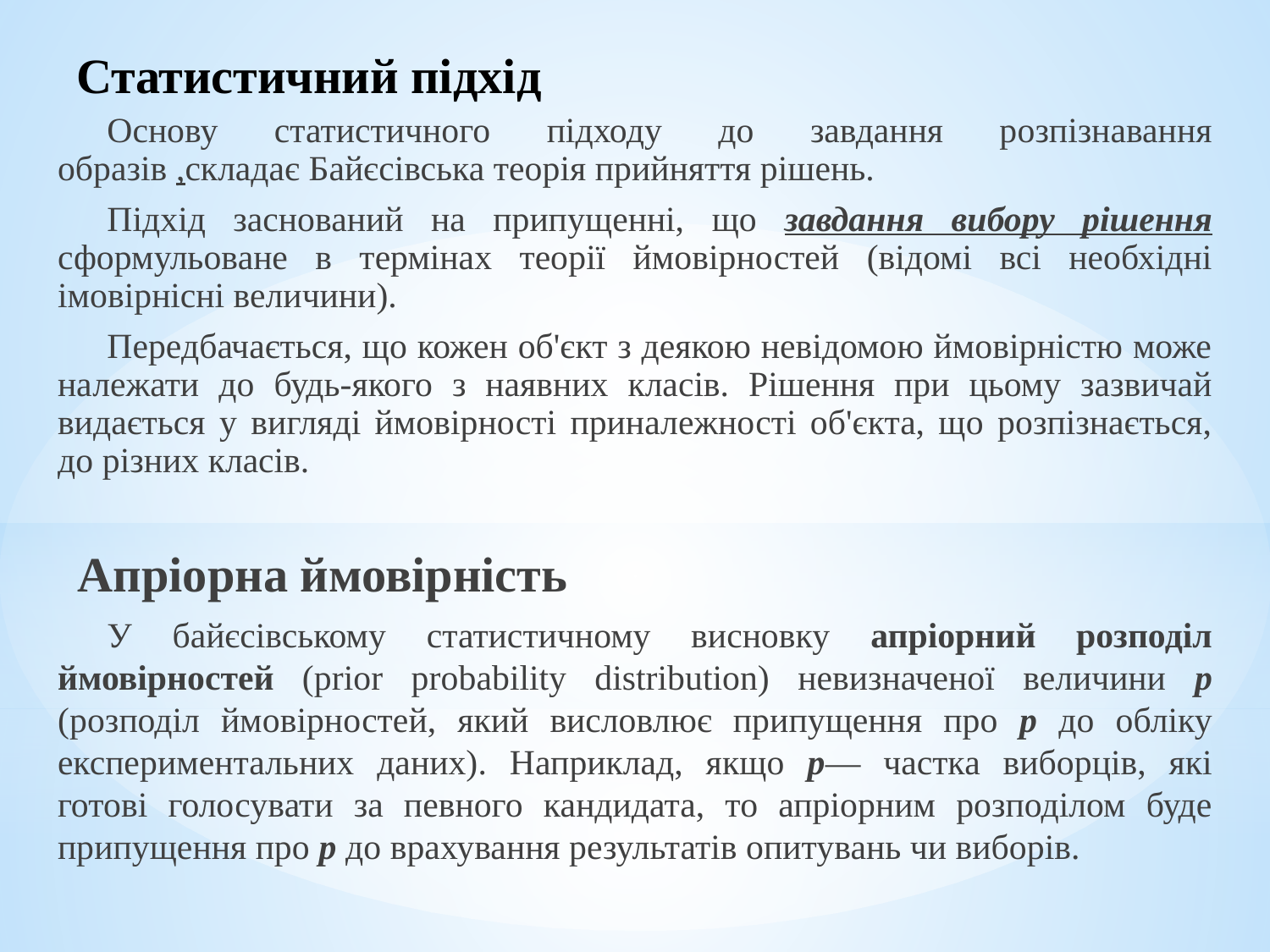

# Статистичний підхід
Основу статистичного підходу до завдання розпізнавання образів ,складає Байєсівська теорія прийняття рішень.
Підхід заснований на припущенні, що завдання вибору рішення сформульоване в термінах теорії ймовірностей (відомі всі необхідні імовірнісні величини).
Передбачається, що кожен об'єкт з деякою невідомою ймовірністю може належати до будь-якого з наявних класів. Рішення при цьому зазвичай видається у вигляді ймовірності приналежності об'єкта, що розпізнається, до різних класів.
Апріорна ймовірність
У байєсівському статистичному висновку апріорний розподіл ймовірностей (prior probability distribution) невизначеної величини p (розподіл ймовірностей, який висловлює припущення про p до обліку експериментальних даних). Наприклад, якщо p— частка виборців, які готові голосувати за певного кандидата, то апріорним розподілом буде припущення про p до врахування результатів опитувань чи виборів.